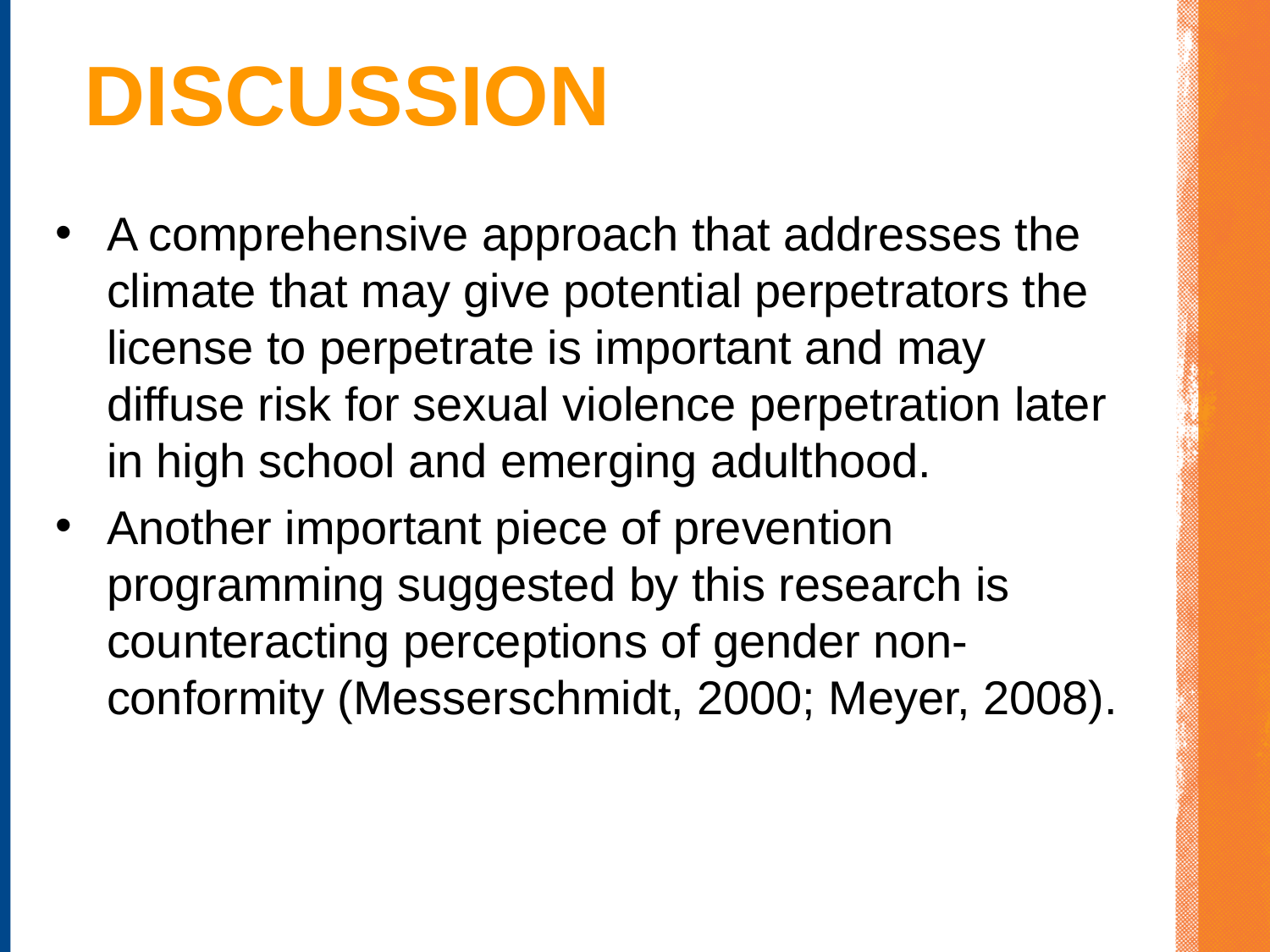

# Discussion
A comprehensive approach that addresses the climate that may give potential perpetrators the license to perpetrate is important and may diffuse risk for sexual violence perpetration later in high school and emerging adulthood.
Another important piece of prevention programming suggested by this research is counteracting perceptions of gender non-conformity (Messerschmidt, 2000; Meyer, 2008).